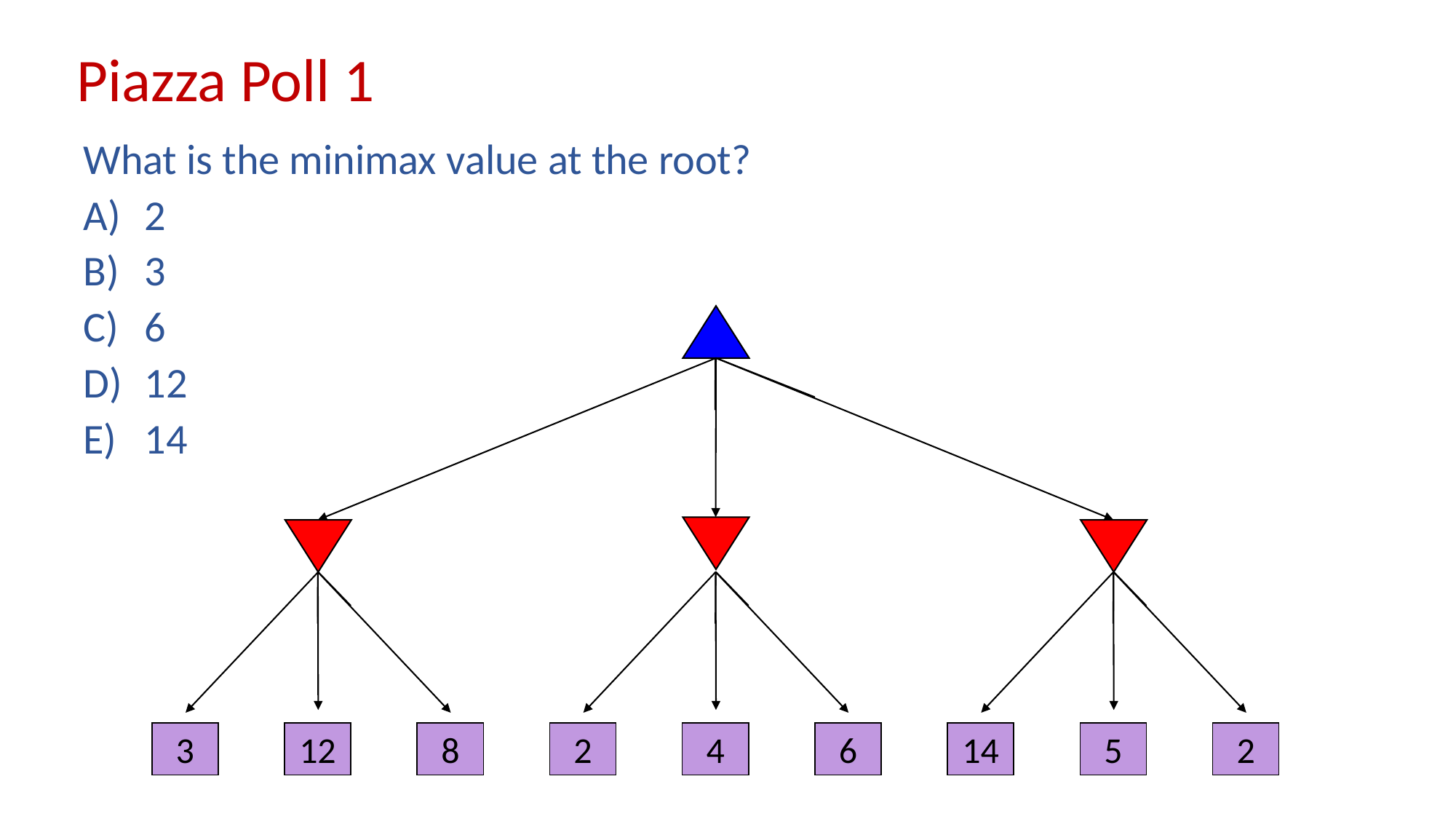

# Piazza Poll 1
What is the minimax value at the root?
2
3
6
12
14

2
14
12
8
4
6
5
2
3